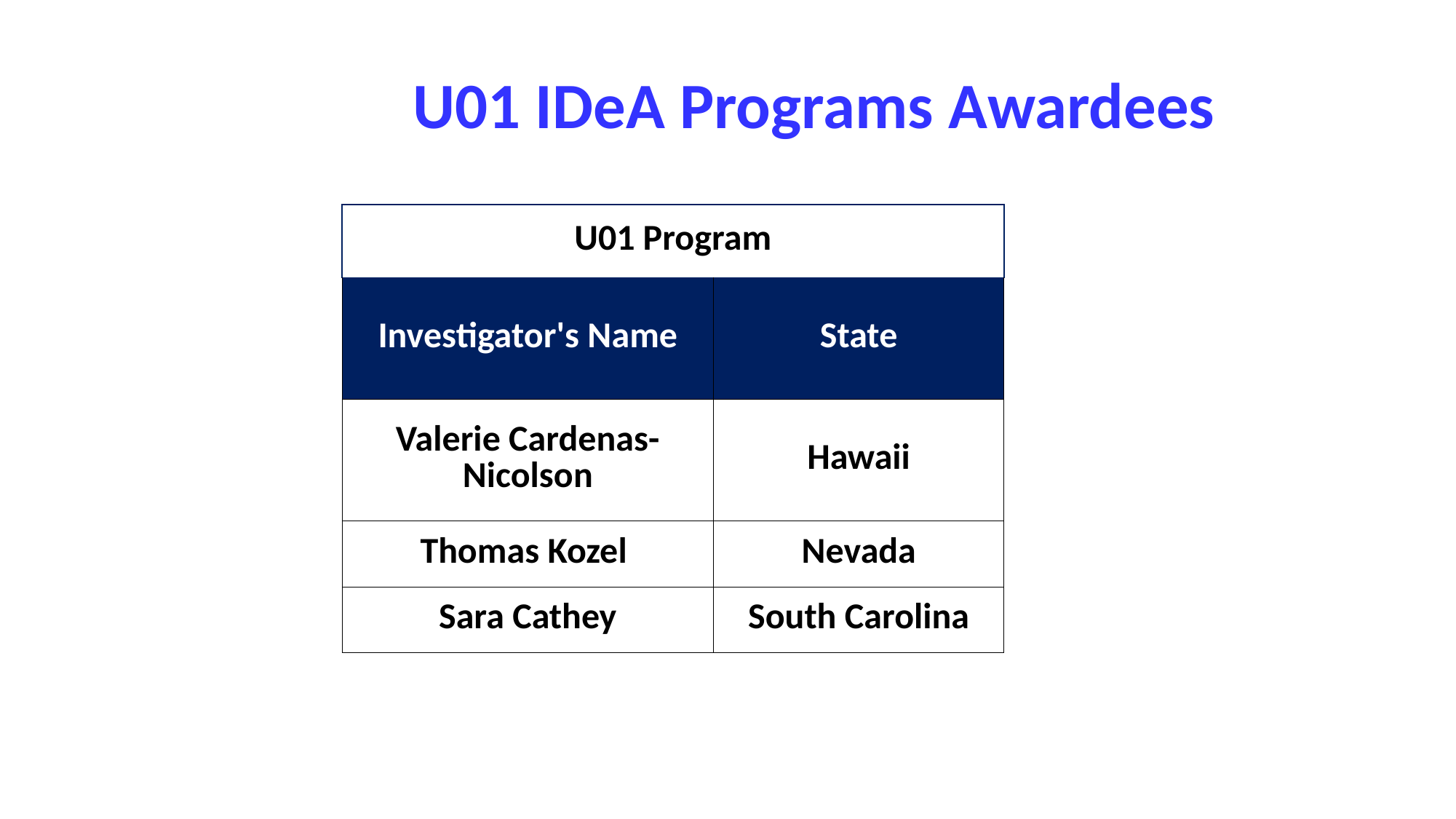

# U01 IDeA Programs Awardees
| U01 Program |  |
| --- | --- |
| Investigator's Name | State |
| Valerie Cardenas-Nicolson | Hawaii |
| Thomas Kozel | Nevada |
| Sara Cathey | South Carolina |